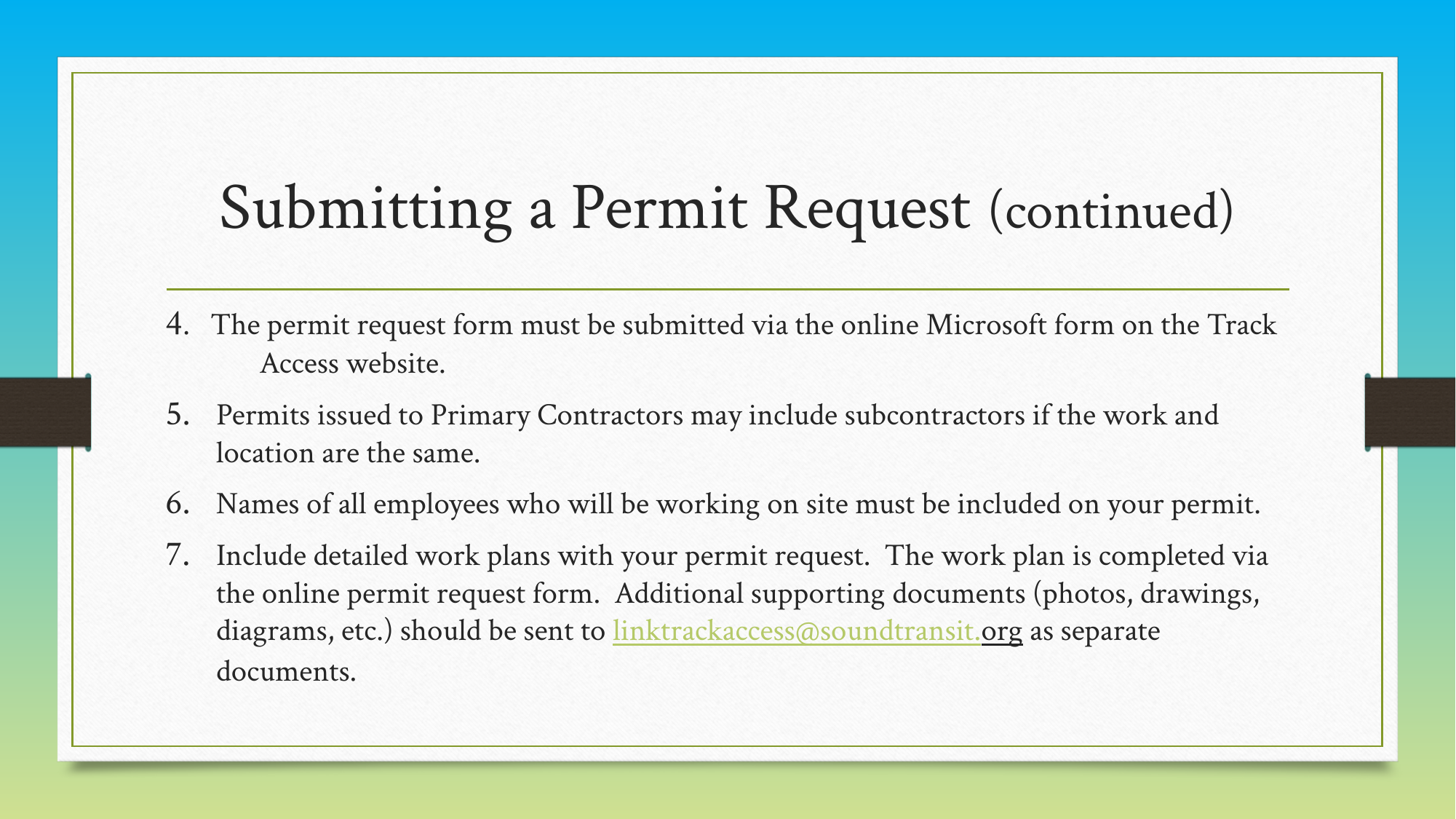

# Submitting a Permit Request (continued)
4.   The permit request form must be submitted via the online Microsoft form on the Track   	Access website.
Permits issued to Primary Contractors may include subcontractors if the work and location are the same.
Names of all employees who will be working on site must be included on your permit.
Include detailed work plans with your permit request.  The work plan is completed via the online permit request form.  Additional supporting documents (photos, drawings, diagrams, etc.) should be sent to linktrackaccess@soundtransit.org as separate documents.